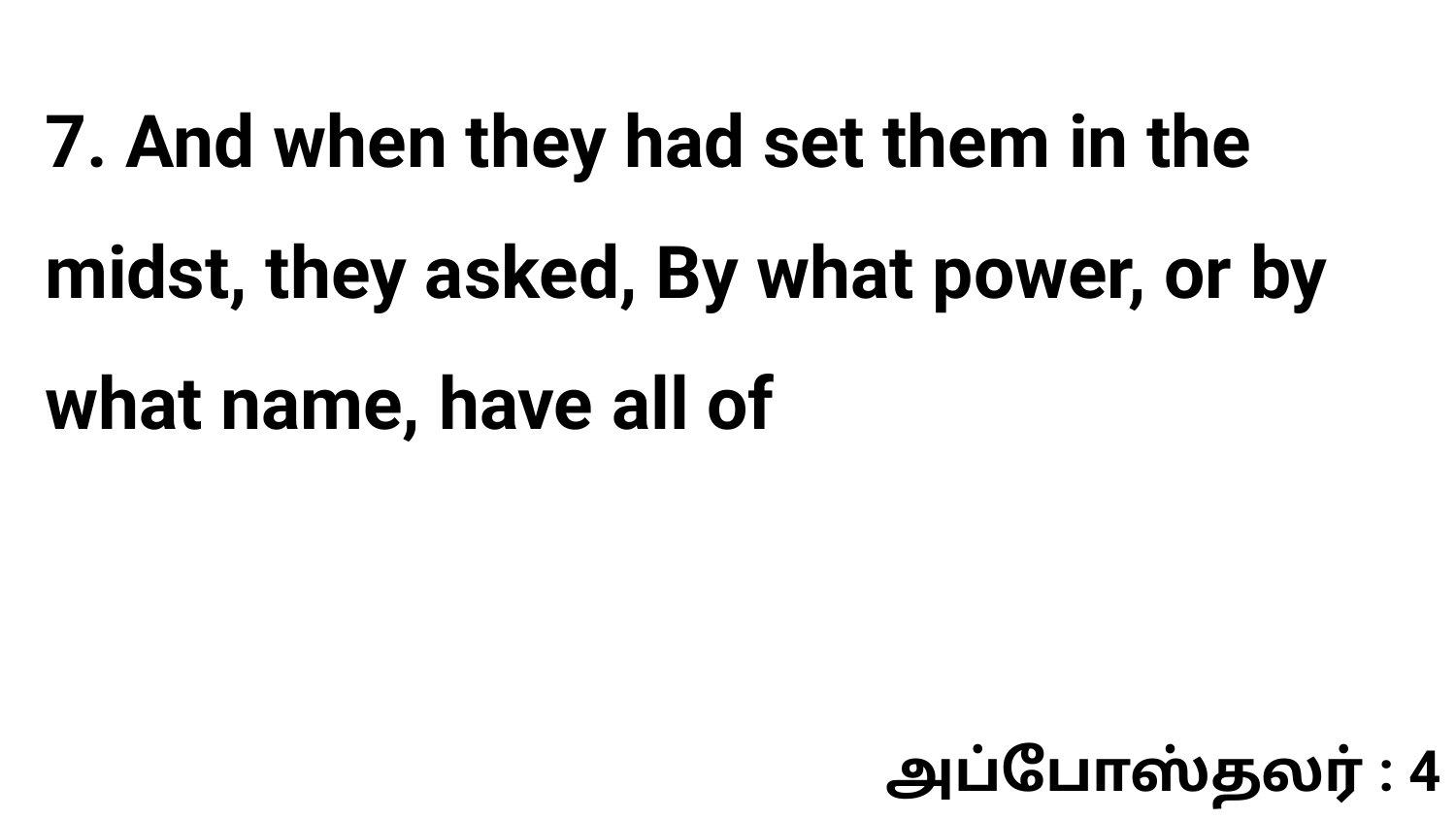

7. And when they had set them in the midst, they asked, By what power, or by what name, have all of
அப்போஸ்தலர் : 4